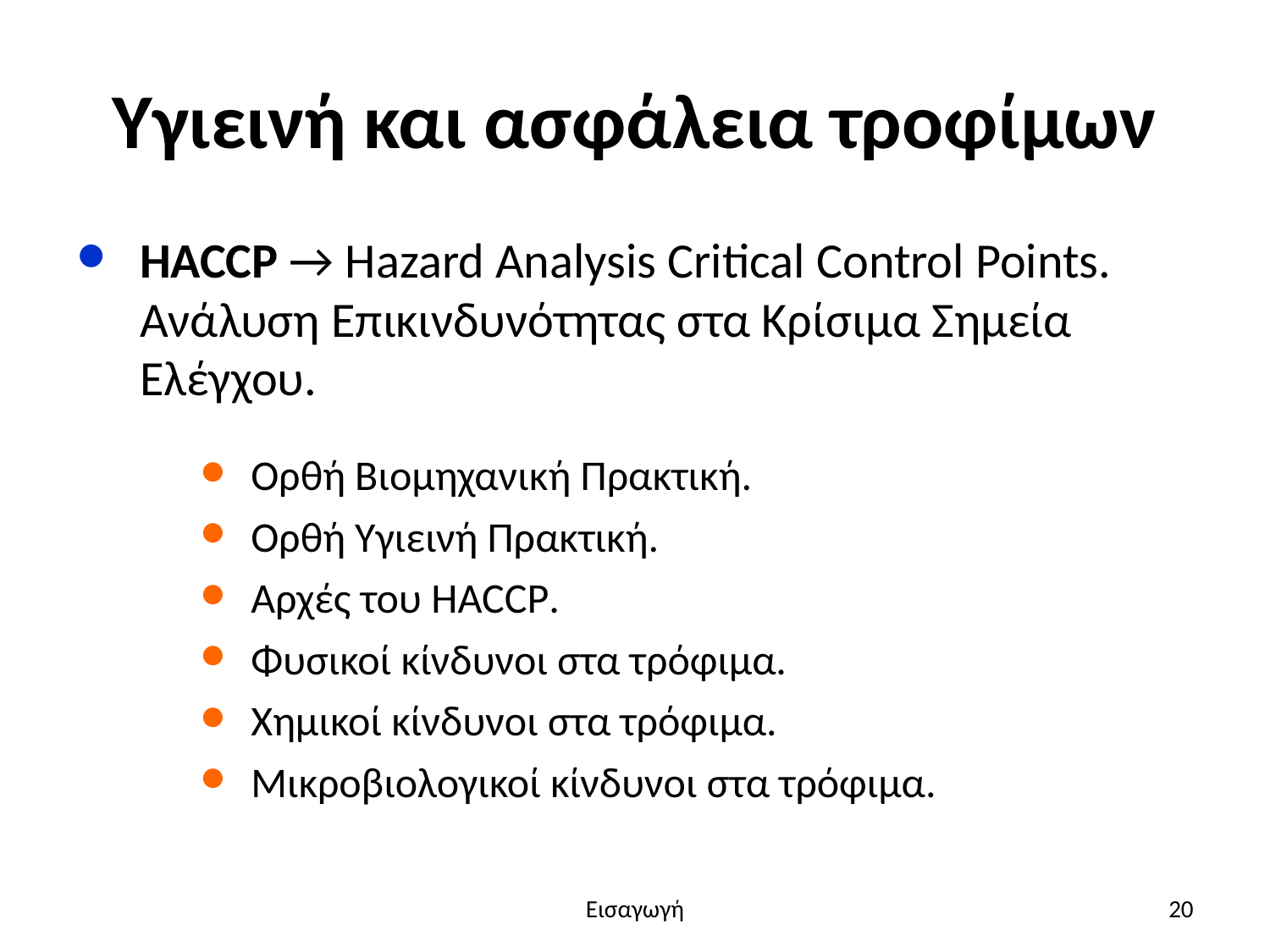

# Υγιεινή και ασφάλεια τροφίμων
HACCP → Hazard Analysis Critical Control Points. Ανάλυση Επικινδυνότητας στα Κρίσιμα Σημεία Ελέγχου.
Ορθή Βιομηχανική Πρακτική.
Ορθή Υγιεινή Πρακτική.
Αρχές του HACCP.
Φυσικοί κίνδυνοι στα τρόφιμα.
Χημικοί κίνδυνοι στα τρόφιμα.
Μικροβιολογικοί κίνδυνοι στα τρόφιμα.
Εισαγωγή
20